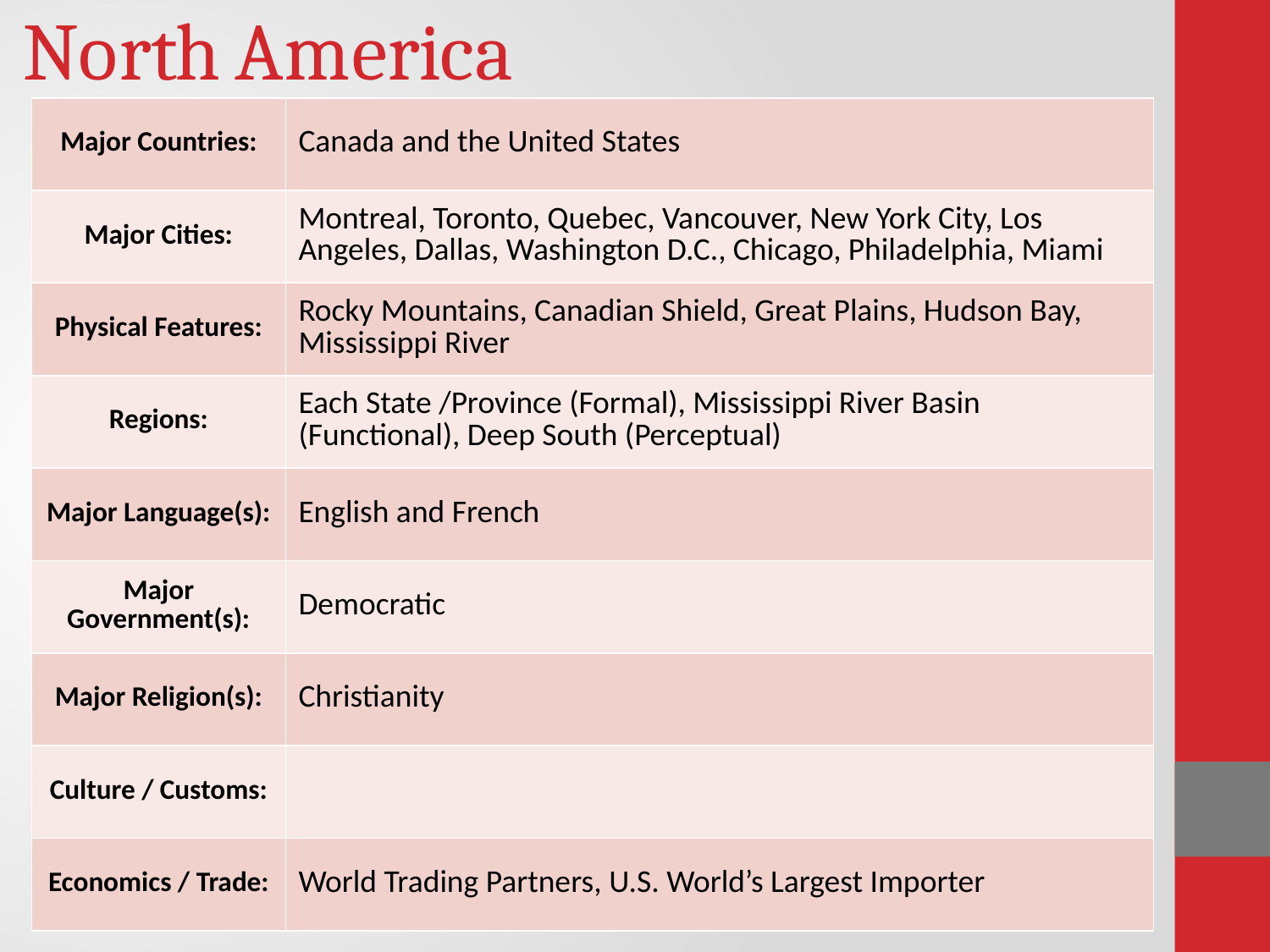

# North America
| Major Countries: | Canada and the United States |
| --- | --- |
| Major Cities: | Montreal, Toronto, Quebec, Vancouver, New York City, Los Angeles, Dallas, Washington D.C., Chicago, Philadelphia, Miami |
| Physical Features: | Rocky Mountains, Canadian Shield, Great Plains, Hudson Bay, Mississippi River |
| Regions: | Each State /Province (Formal), Mississippi River Basin (Functional), Deep South (Perceptual) |
| Major Language(s): | English and French |
| Major Government(s): | Democratic |
| Major Religion(s): | Christianity |
| Culture / Customs: |  |
| Economics / Trade: | World Trading Partners, U.S. World’s Largest Importer |